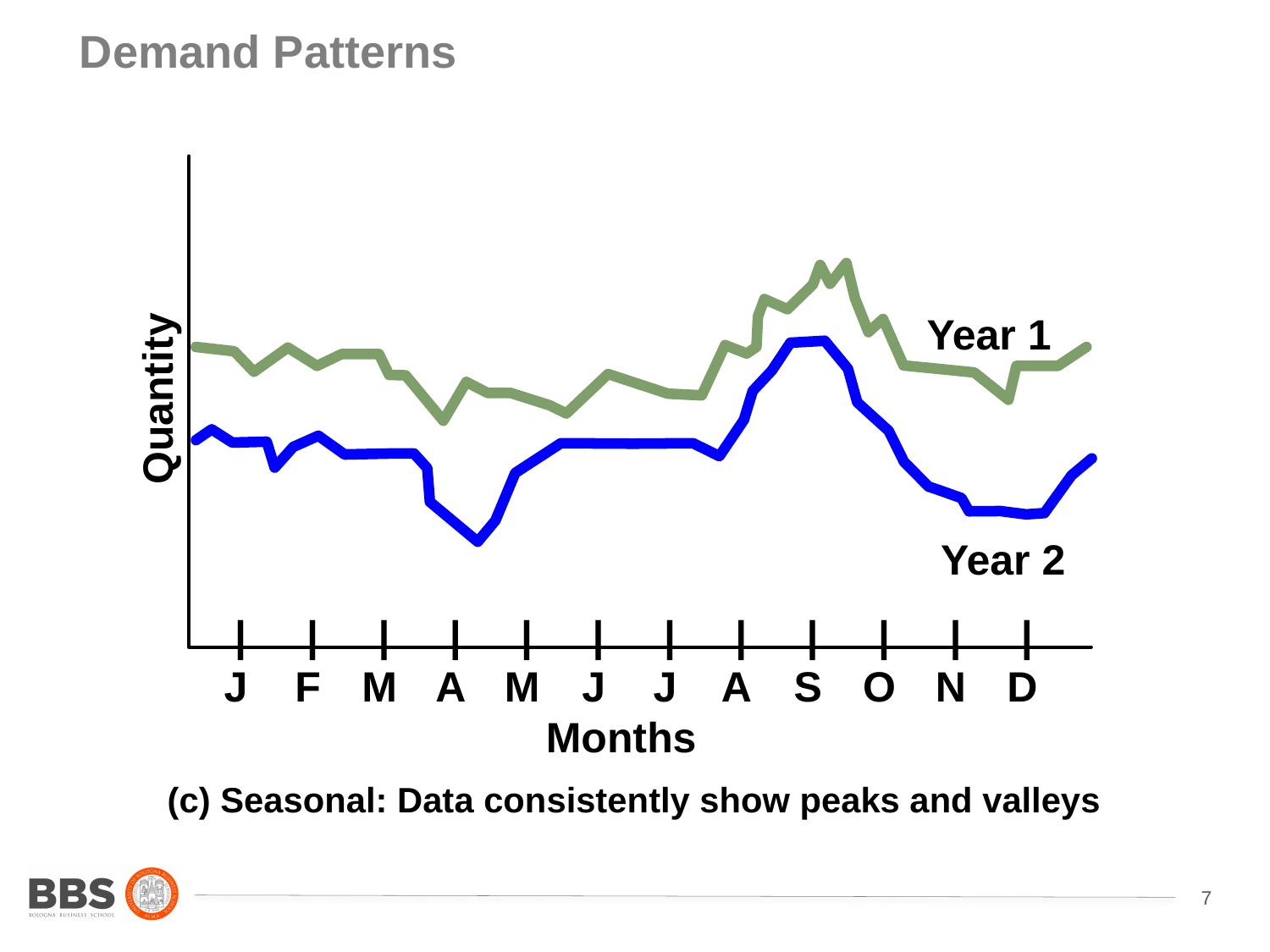

# Demand Patterns

Quantity
	|	|	|	|	|	|	|	|	|	|	|	|
	J	F	M	A	M	J	J	A	S	O	N	D
Months

Year 1

Year 2
(c) Seasonal: Data consistently show peaks and valleys